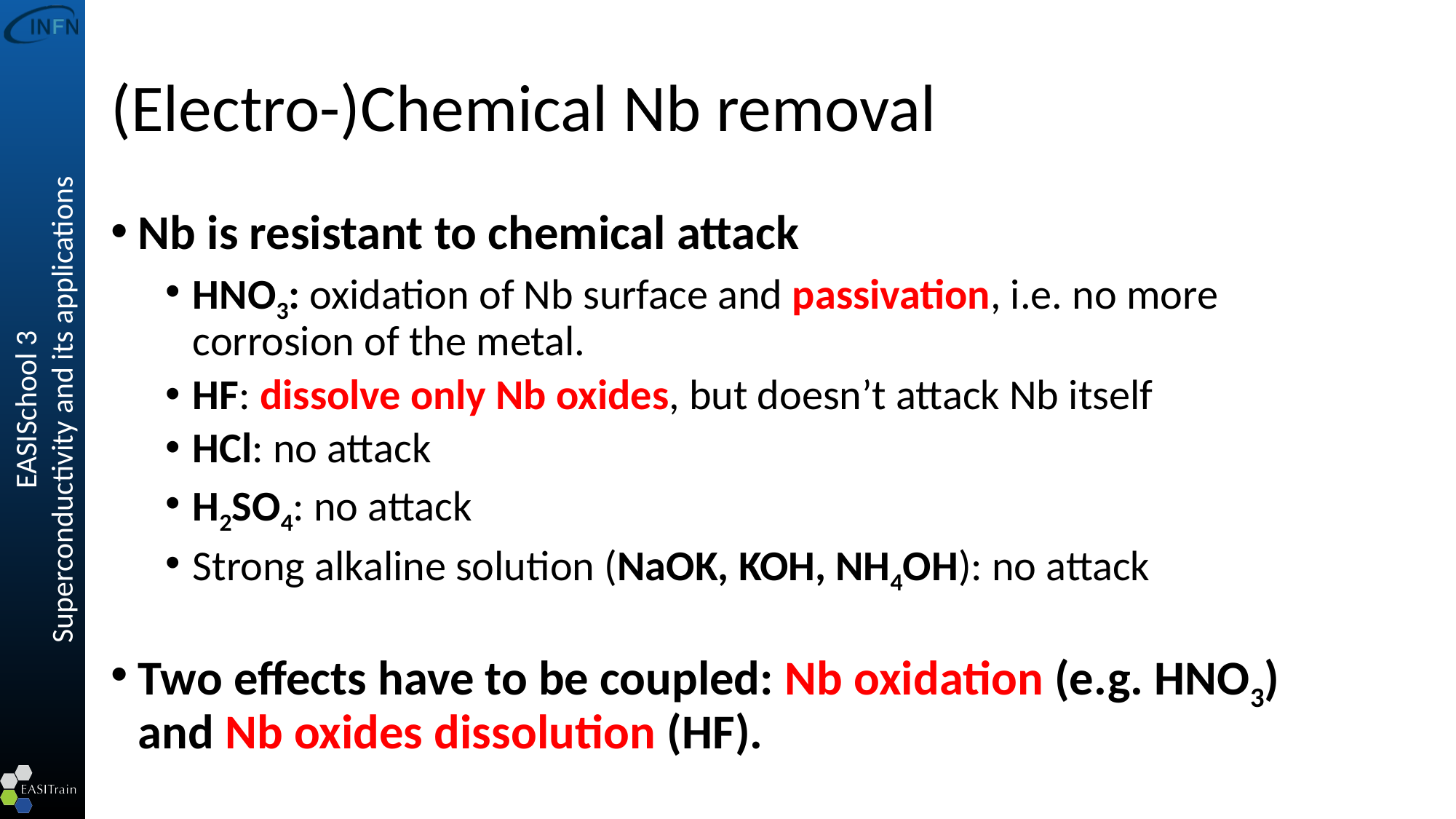

# (Electro-)Chemical Nb removal
Nb is resistant to chemical attack
HNO3: oxidation of Nb surface and passivation, i.e. no more corrosion of the metal.
HF: dissolve only Nb oxides, but doesn’t attack Nb itself
HCl: no attack
H2SO4: no attack
Strong alkaline solution (NaOK, KOH, NH4OH): no attack

Two effects have to be coupled: Nb oxidation (e.g. HNO3) and Nb oxides dissolution (HF).